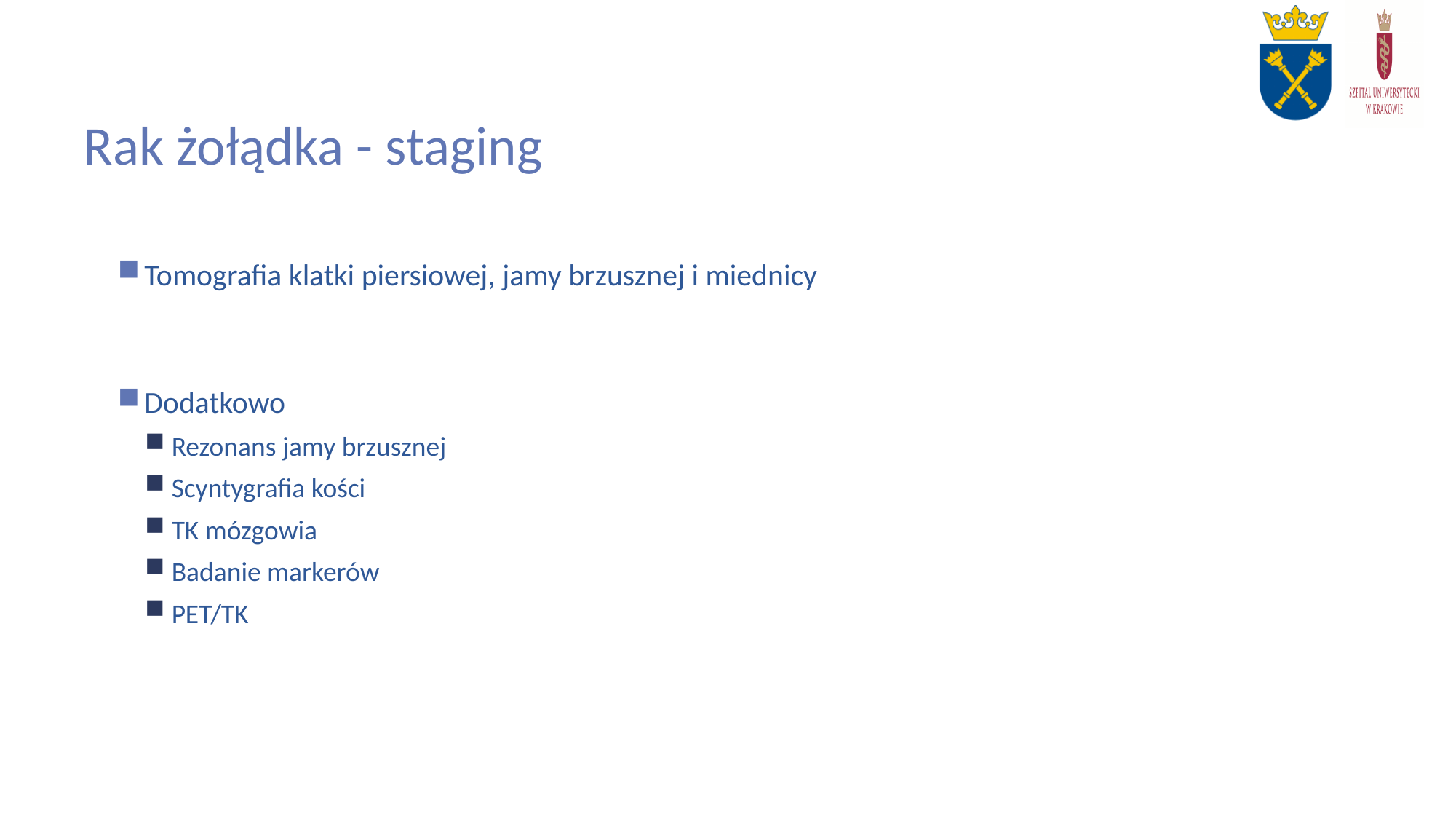

# Rak żołądka - staging
Tomografia klatki piersiowej, jamy brzusznej i miednicy

Dodatkowo
Rezonans jamy brzusznej
Scyntygrafia kości
TK mózgowia
Badanie markerów
PET/TK